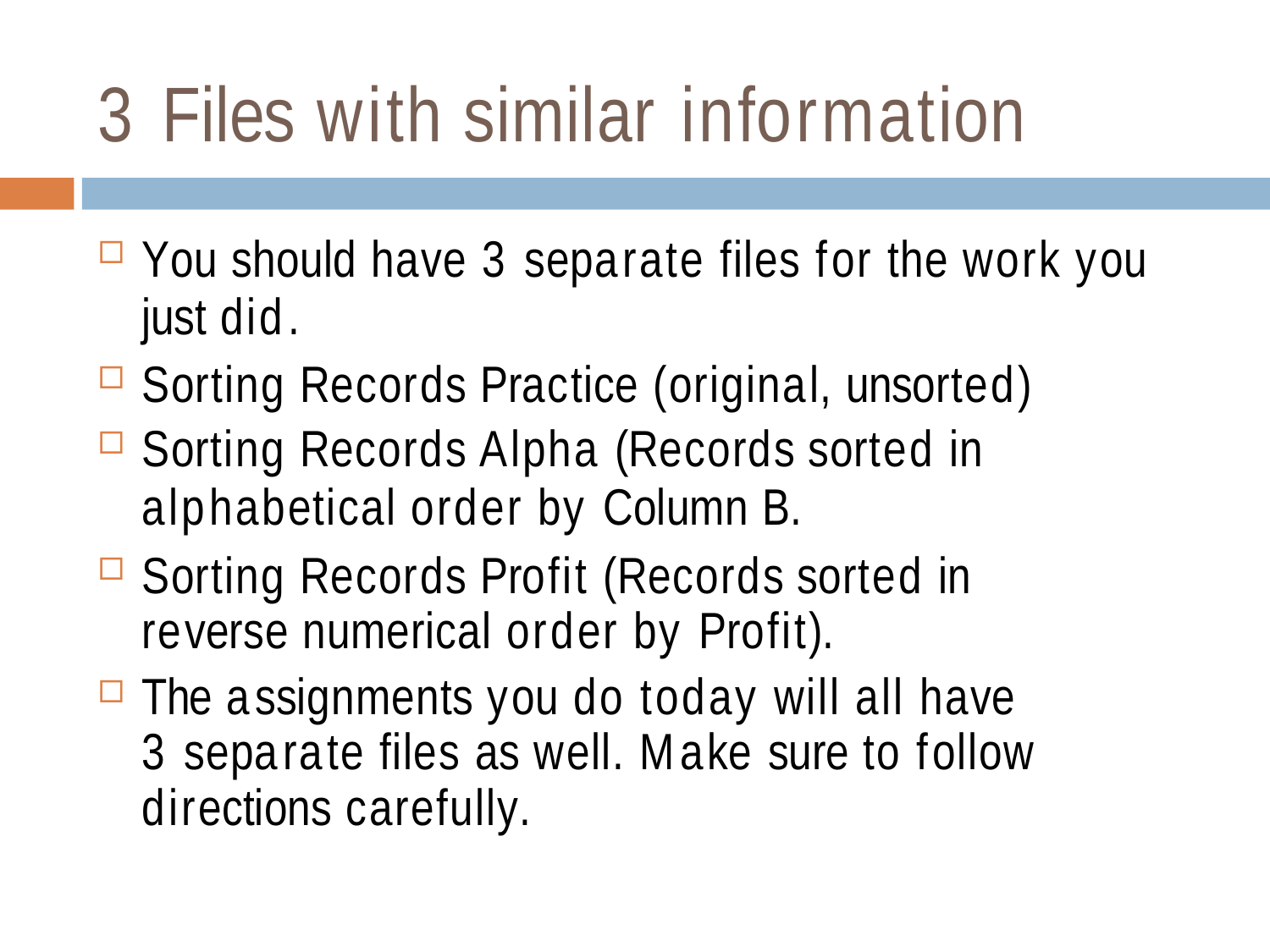

# 3 Files with similar information
You should have 3 separate files for the work you
just did.
Sorting Records Practice (original, unsorted)
Sorting Records Alpha (Records sorted in
alphabetical order by Column B.
Sorting Records Profit (Records sorted in reverse numerical order by Profit).
The assignments you do today will all have 3 separate files as well. Make sure to follow directions carefully.